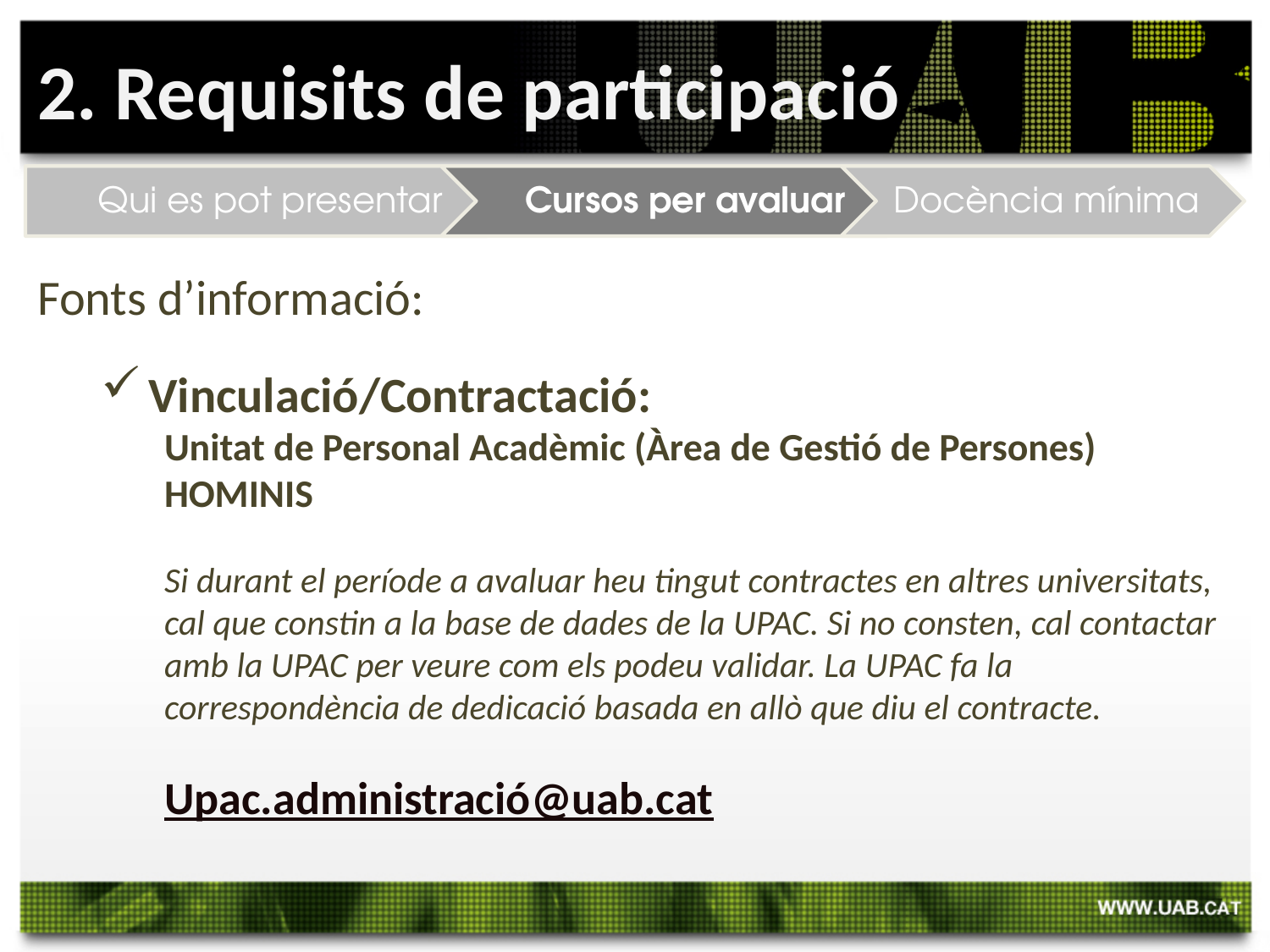

2. Requisits de participació
Qui es pot presentar
Cursos per avaluar
Docència mínima
Fonts d’informació:

Vinculació/Contractació:
Unitat de Personal Acadèmic (Àrea de Gestió de Persones)
HOMINIS

Si durant el període a avaluar heu tingut contractes en altres universitats, cal que constin a la base de dades de la UPAC. Si no consten, cal contactar amb la UPAC per veure com els podeu validar. La UPAC fa la correspondència de dedicació basada en allò que diu el contracte.

Upac.administració@uab.cat